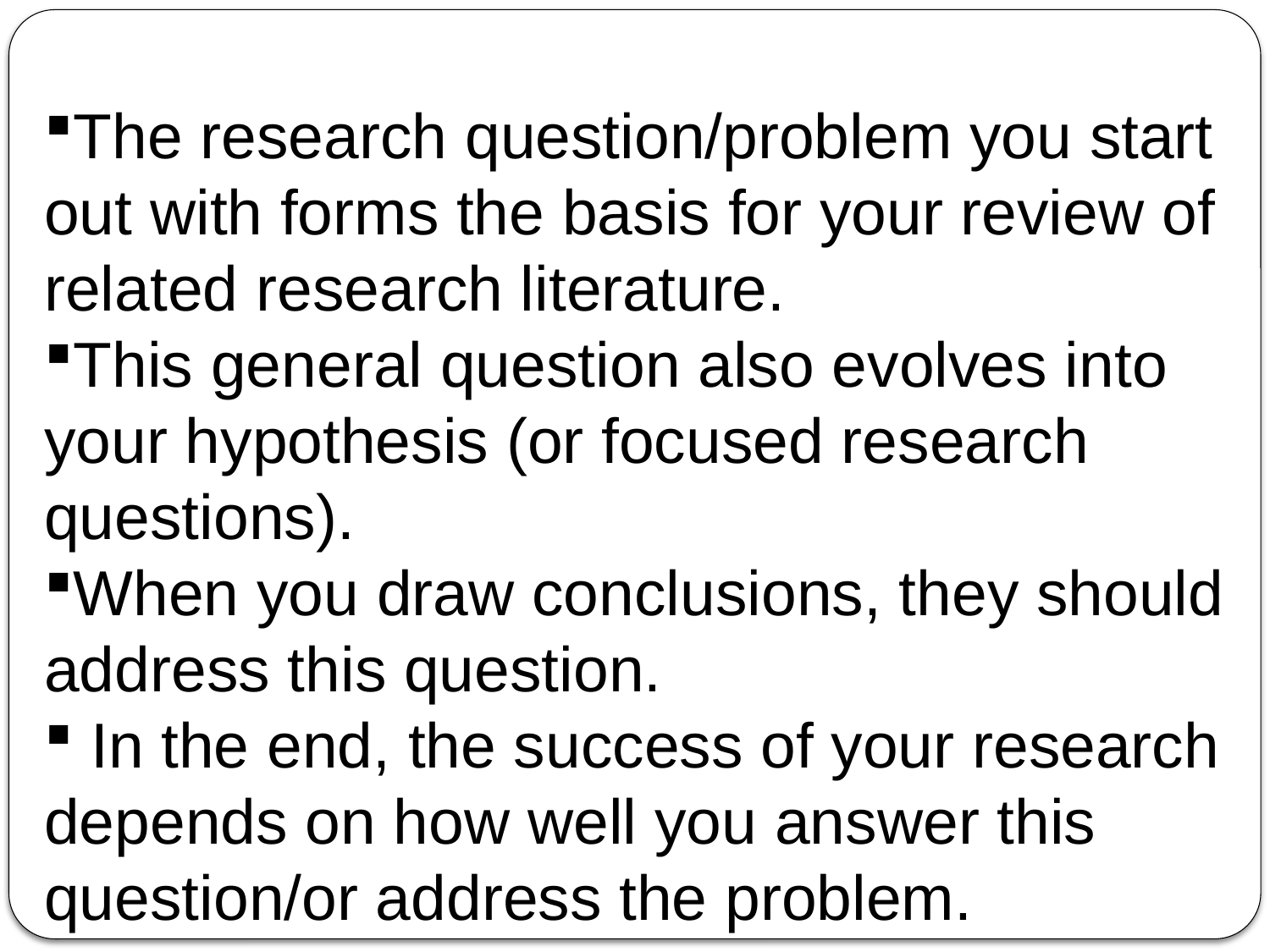

The research question/problem you start out with forms the basis for your review of related research literature.
This general question also evolves into your hypothesis (or focused research questions).
When you draw conclusions, they should address this question.
 In the end, the success of your research depends on how well you answer this question/or address the problem.